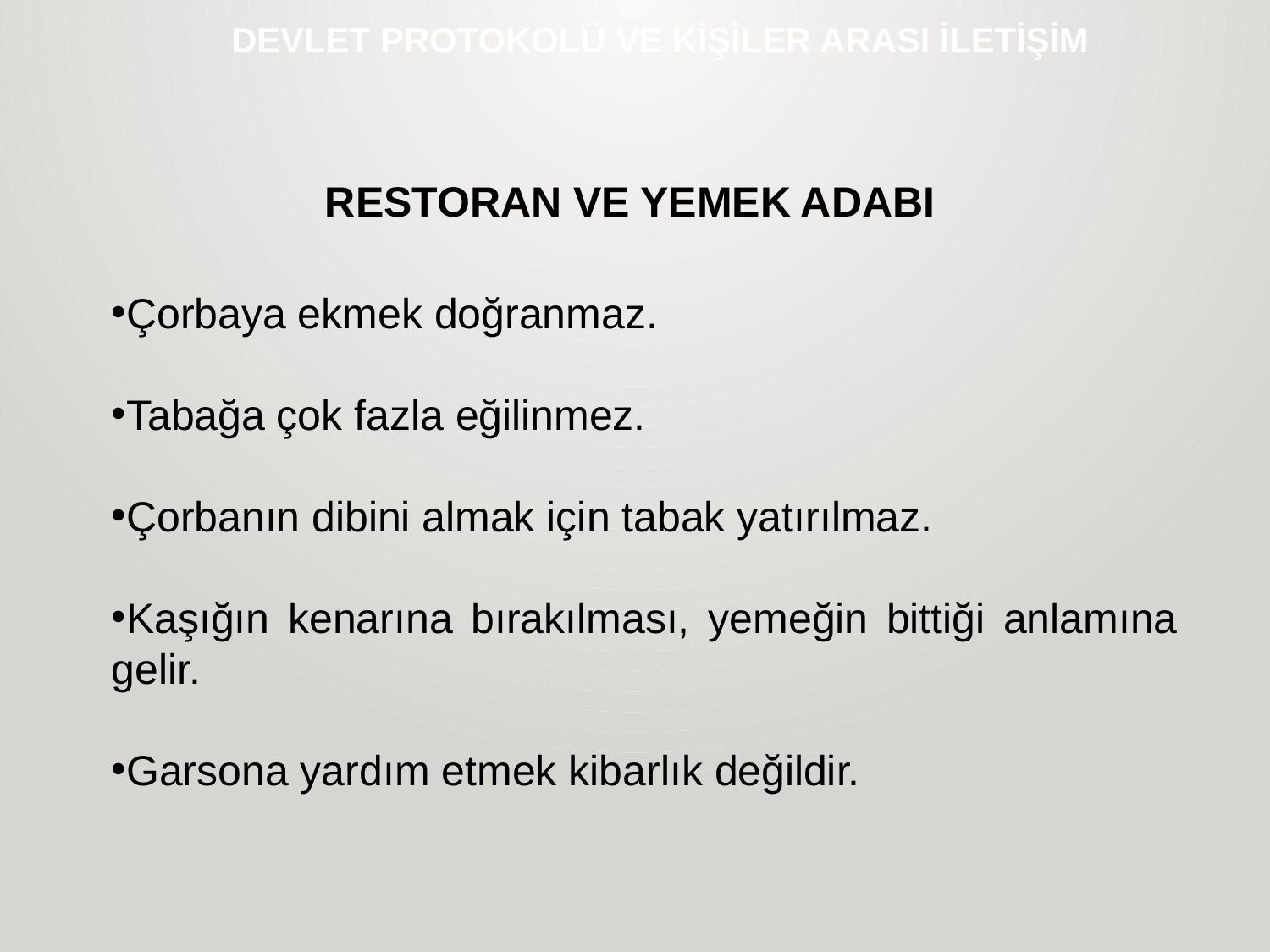

# DEVLET PROTOKOLÜ VE KİŞİLER ARASI İLETİŞİM
RESTORAN VE YEMEK ADABI
Çorbaya ekmek doğranmaz.

Tabağa çok fazla eğilinmez.

Çorbanın dibini almak için tabak yatırılmaz.

Kaşığın kenarına bırakılması, yemeğin bittiği anlamına gelir.

Garsona yardım etmek kibarlık değildir.